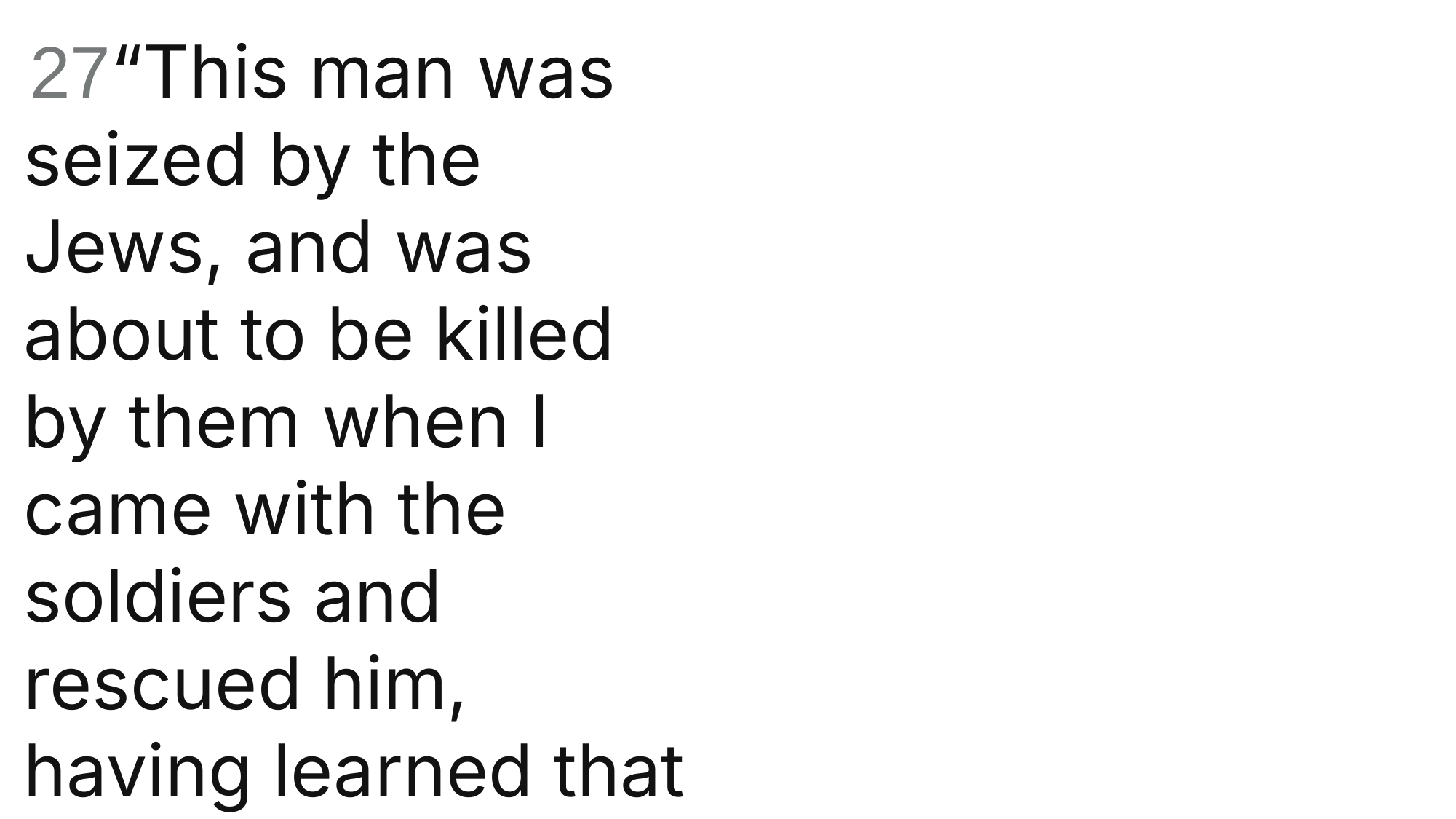

27“This man was seized by the Jews, and was about to be killed by them when I came with the soldiers and rescued him, having learned that he was a Roman.